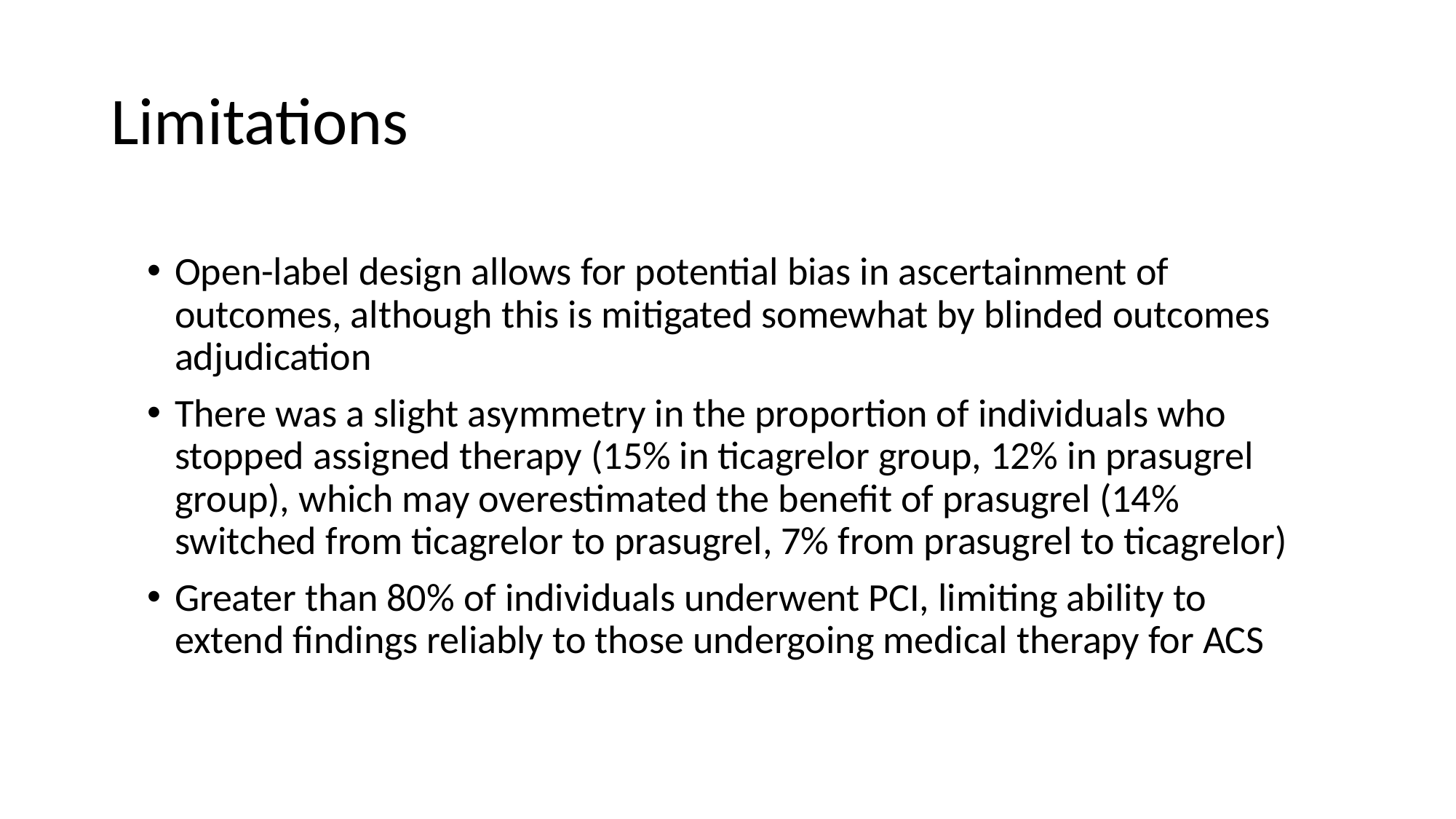

# Limitations
Open-label design allows for potential bias in ascertainment of outcomes, although this is mitigated somewhat by blinded outcomes adjudication
There was a slight asymmetry in the proportion of individuals who stopped assigned therapy (15% in ticagrelor group, 12% in prasugrel group), which may overestimated the benefit of prasugrel (14% switched from ticagrelor to prasugrel, 7% from prasugrel to ticagrelor)
Greater than 80% of individuals underwent PCI, limiting ability to extend findings reliably to those undergoing medical therapy for ACS